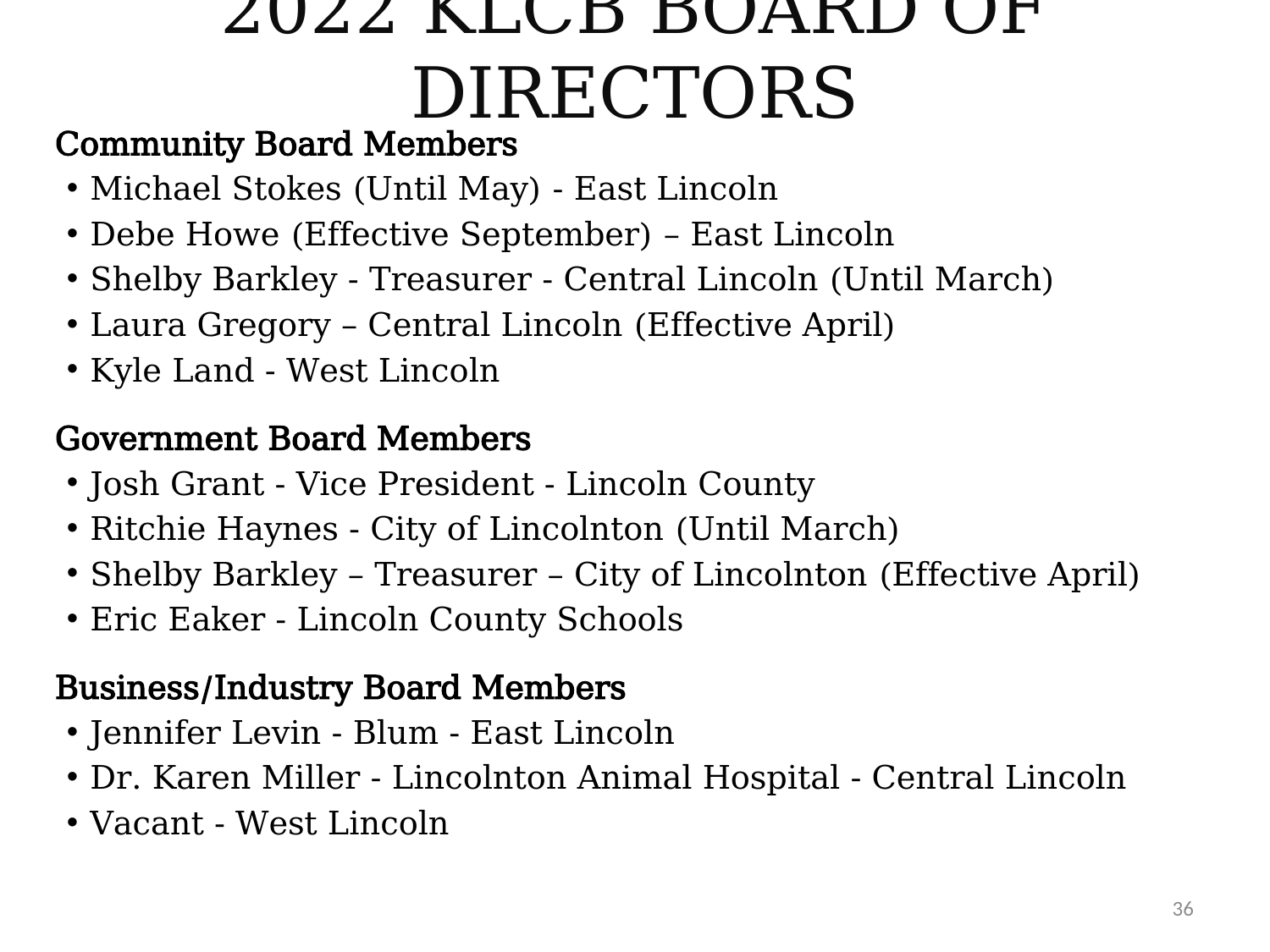

# 2022 KLCB BOARD OF DIRECTORS
Community Board Members
Michael Stokes (Until May) - East Lincoln
Debe Howe (Effective September) – East Lincoln
Shelby Barkley - Treasurer - Central Lincoln (Until March)
Laura Gregory – Central Lincoln (Effective April)
Kyle Land - West Lincoln

Government Board Members
Josh Grant - Vice President - Lincoln County
Ritchie Haynes - City of Lincolnton (Until March)
Shelby Barkley – Treasurer – City of Lincolnton (Effective April)
Eric Eaker - Lincoln County Schools

Business/Industry Board Members
Jennifer Levin - Blum - East Lincoln
Dr. Karen Miller - Lincolnton Animal Hospital - Central Lincoln
Vacant - West Lincoln
36